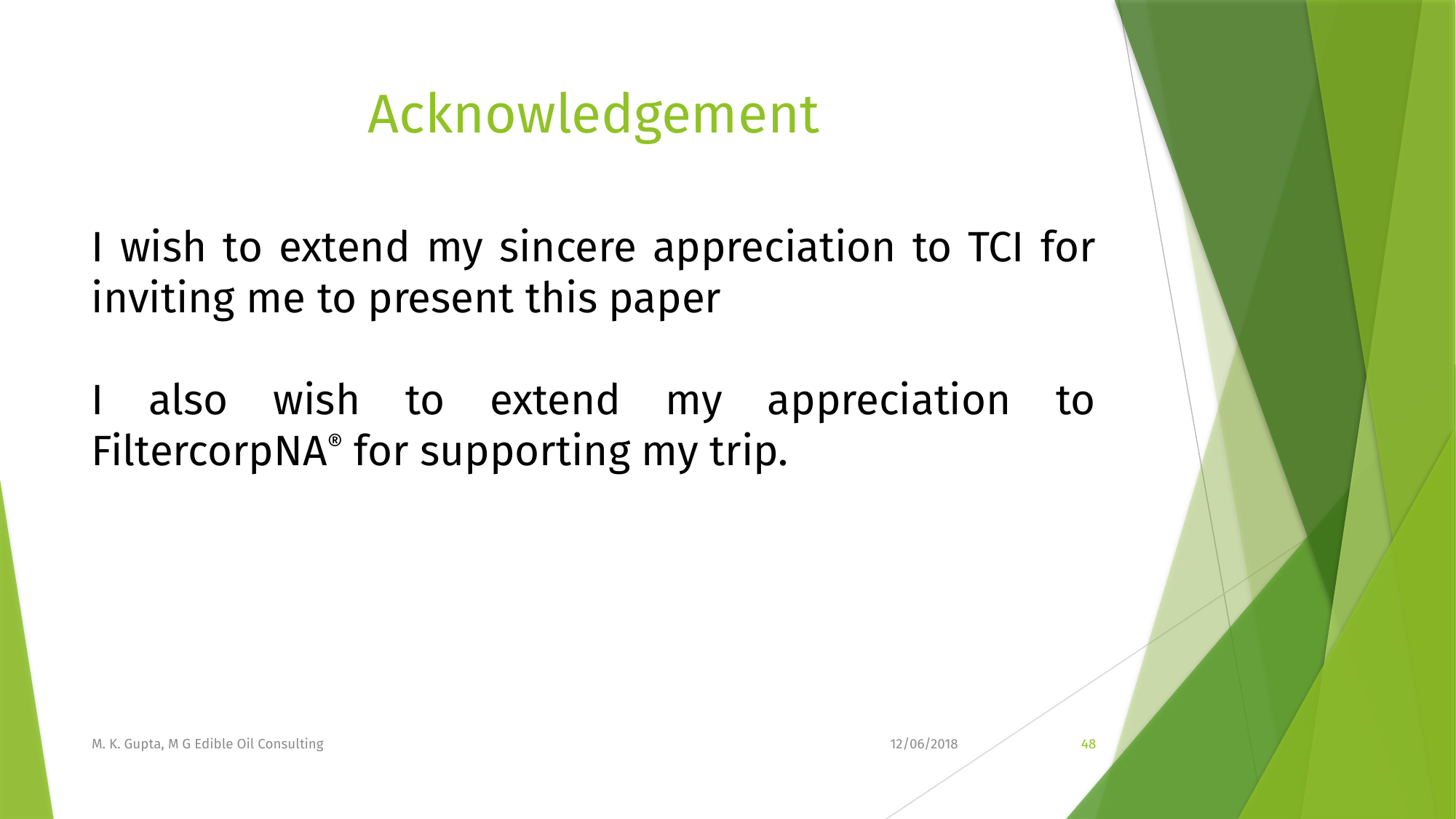

# Acknowledgement
I wish to extend my sincere appreciation to TCI for inviting me to present this paper

I also wish to extend my appreciation to FiltercorpNA® for supporting my trip.
M. K. Gupta, M G Edible Oil Consulting
12/06/2018
48